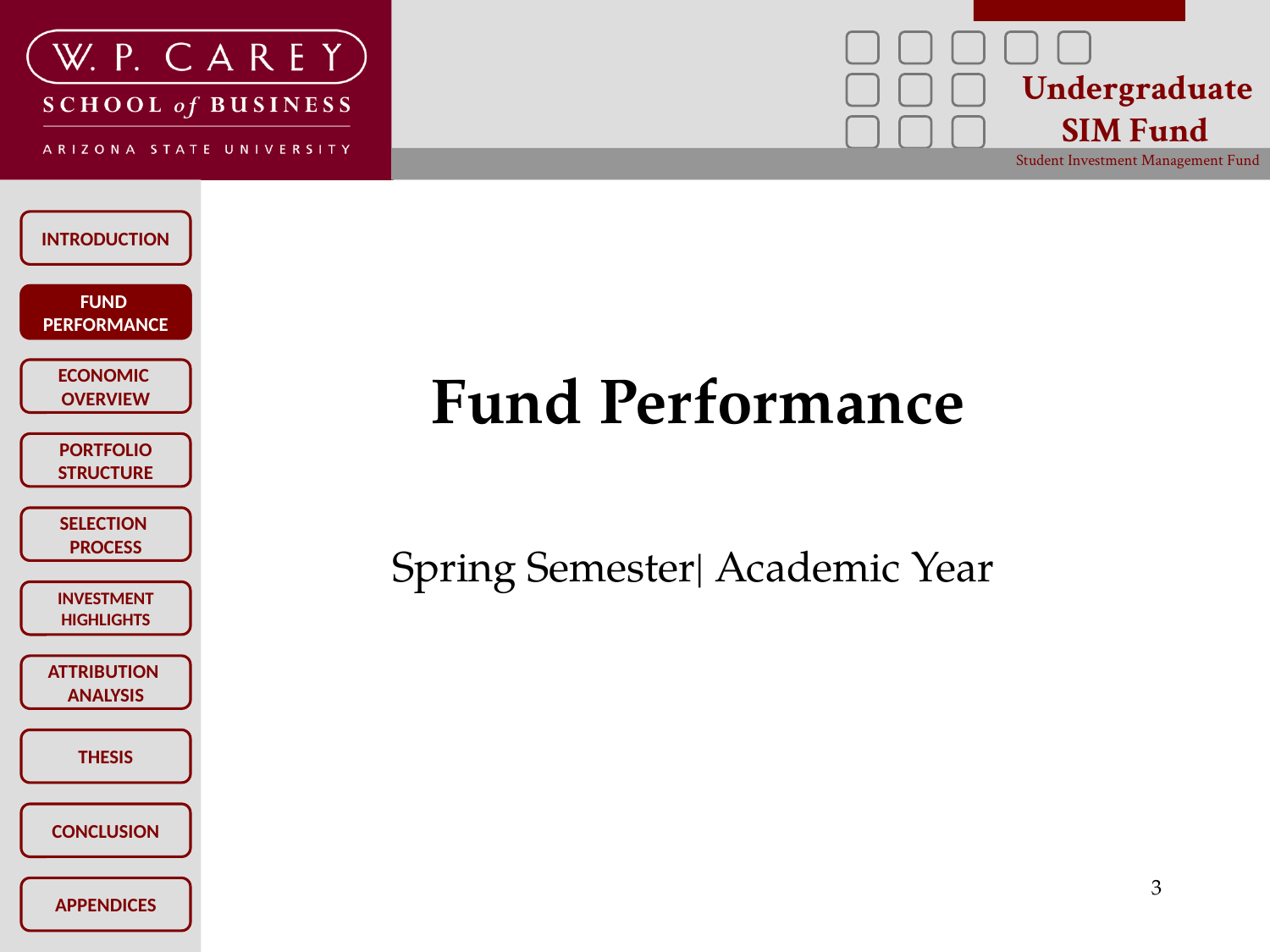

FUND
PERFORMANCE
Fund Performance
Spring Semester| Academic Year
3